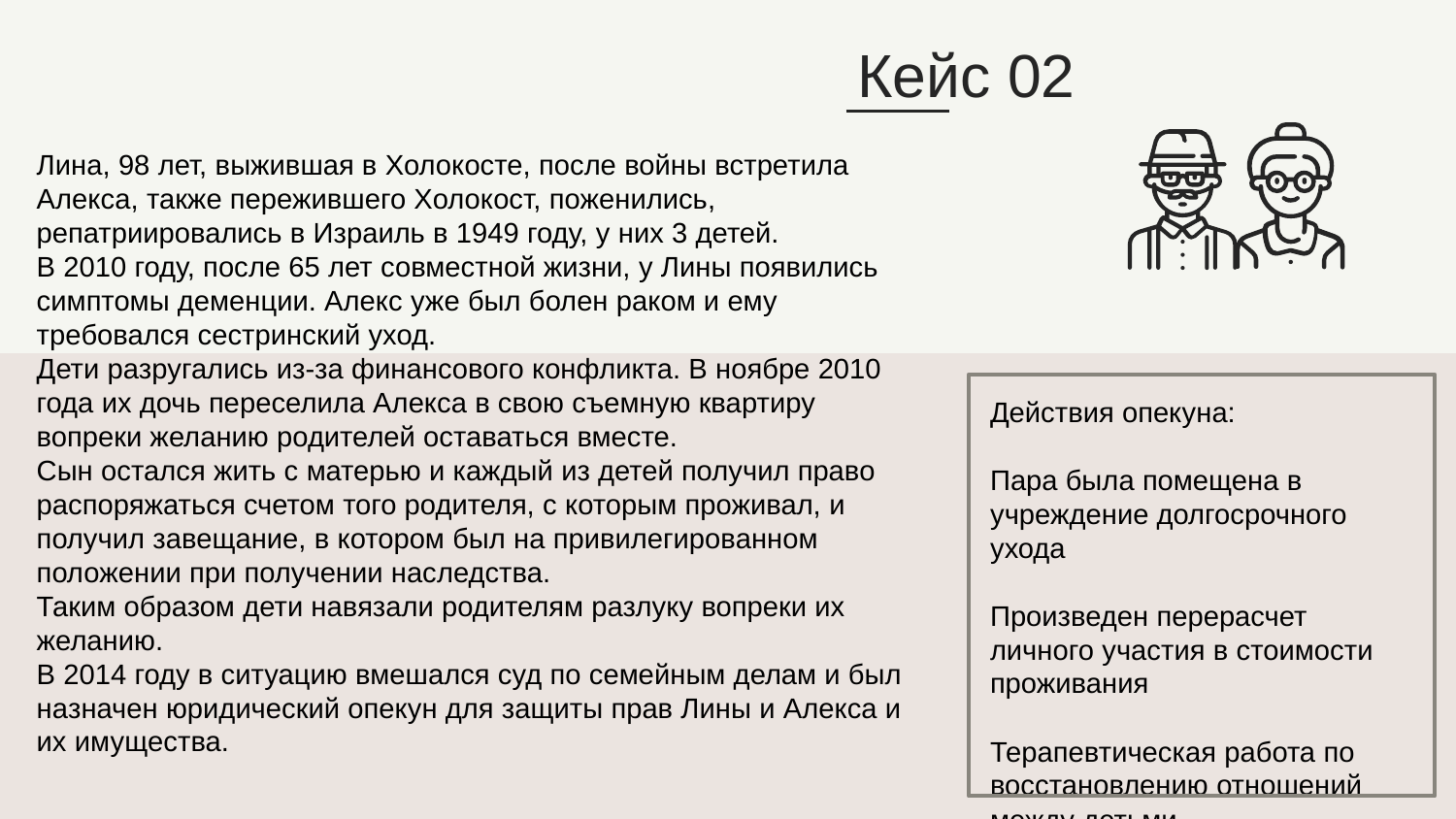

Кейс 02

Лина, 98 лет, выжившая в Холокосте, после войны встретила Алекса, также пережившего Холокост, поженились, репатриировались в Израиль в 1949 году, у них 3 детей.
В 2010 году, после 65 лет совместной жизни, у Лины появились симптомы деменции. Алекс уже был болен раком и ему требовался сестринский уход.
Дети разругались из-за финансового конфликта. В ноябре 2010 года их дочь переселила Алекса в свою съемную квартиру вопреки желанию родителей оставаться вместе.
Сын остался жить с матерью и каждый из детей получил право распоряжаться счетом того родителя, с которым проживал, и получил завещание, в котором был на привилегированном положении при получении наследства.
Таким образом дети навязали родителям разлуку вопреки их желанию.
В 2014 году в ситуацию вмешался суд по семейным делам и был назначен юридический опекун для защиты прав Лины и Алекса и их имущества.

Действия опекуна:

Пара была помещена в учреждение долгосрочного ухода

Произведен перерасчет личного участия в стоимости проживания

Терапевтическая работа по восстановлению отношений между детьми